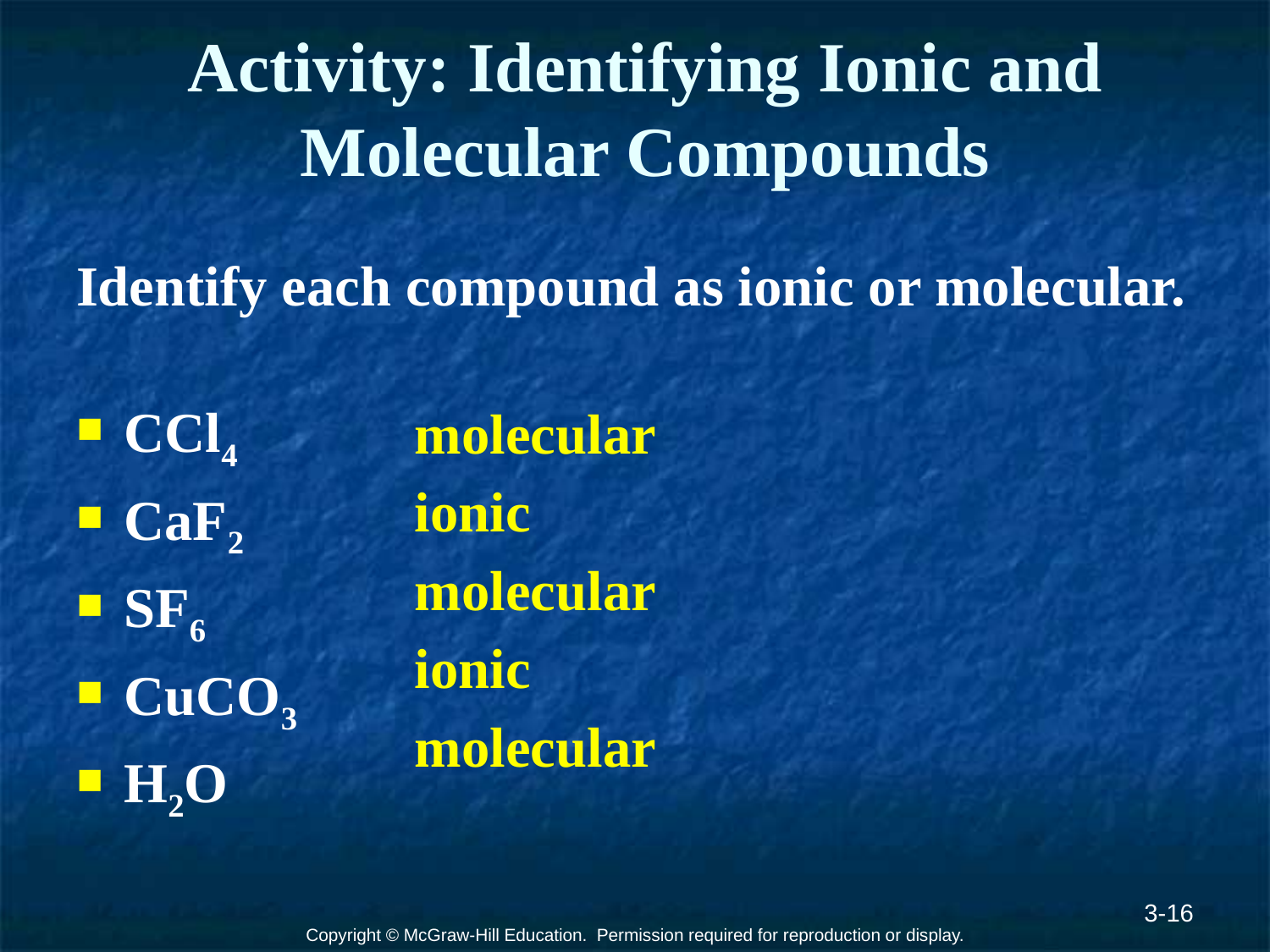

# Activity: Identifying Ionic and Molecular Compounds
Identify each compound as ionic or molecular.

CCl4
CaF2
SF6
CuCO3
H2O
molecular
ionic
molecular
ionic
molecular
3-16